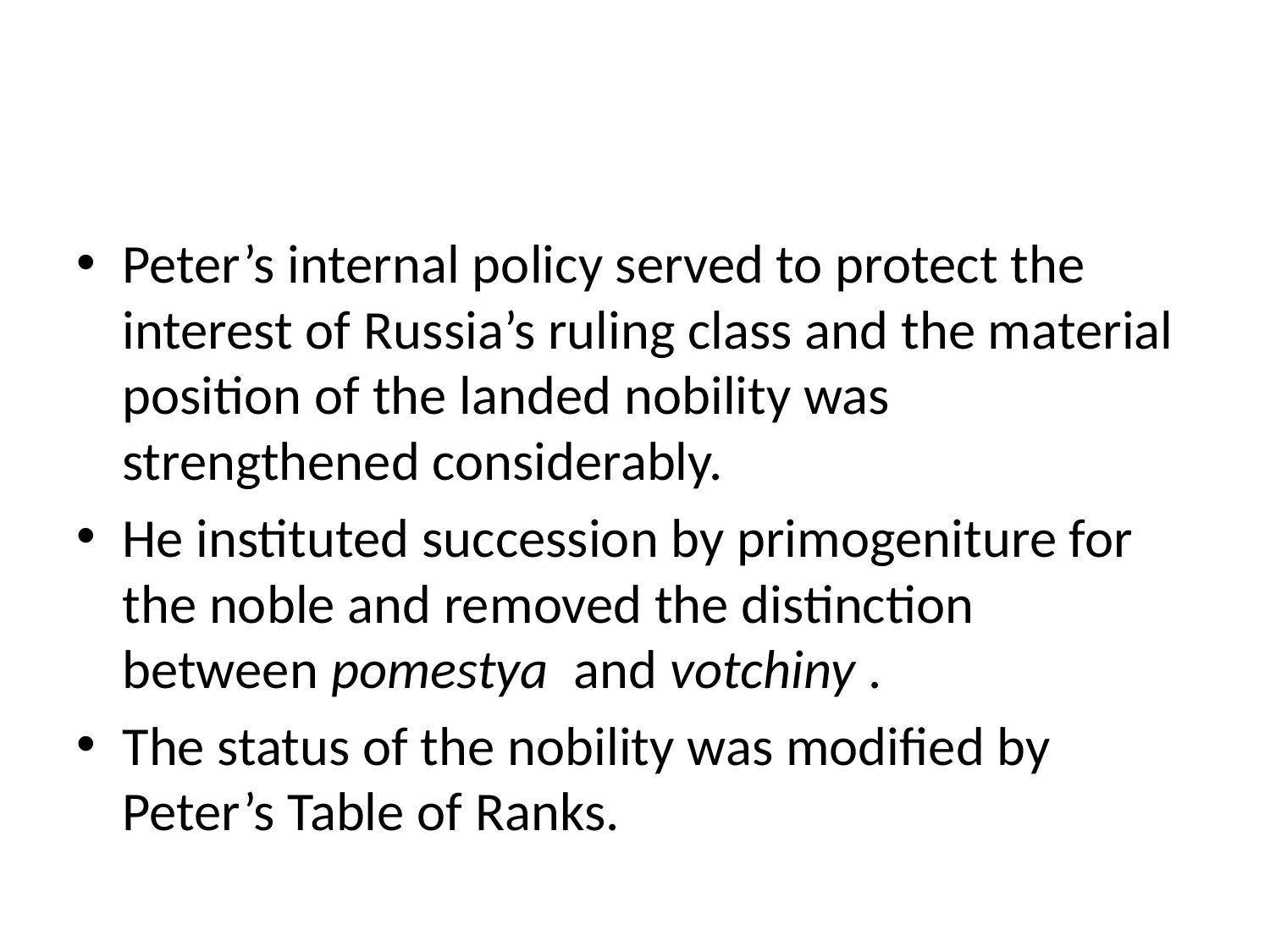

#
Peter’s internal policy served to protect the interest of Russia’s ruling class and the material position of the landed nobility was strengthened considerably.
He instituted succession by primogeniture for the noble and removed the distinction  between pomestya  and votchiny .
The status of the nobility was modified by Peter’s Table of Ranks.